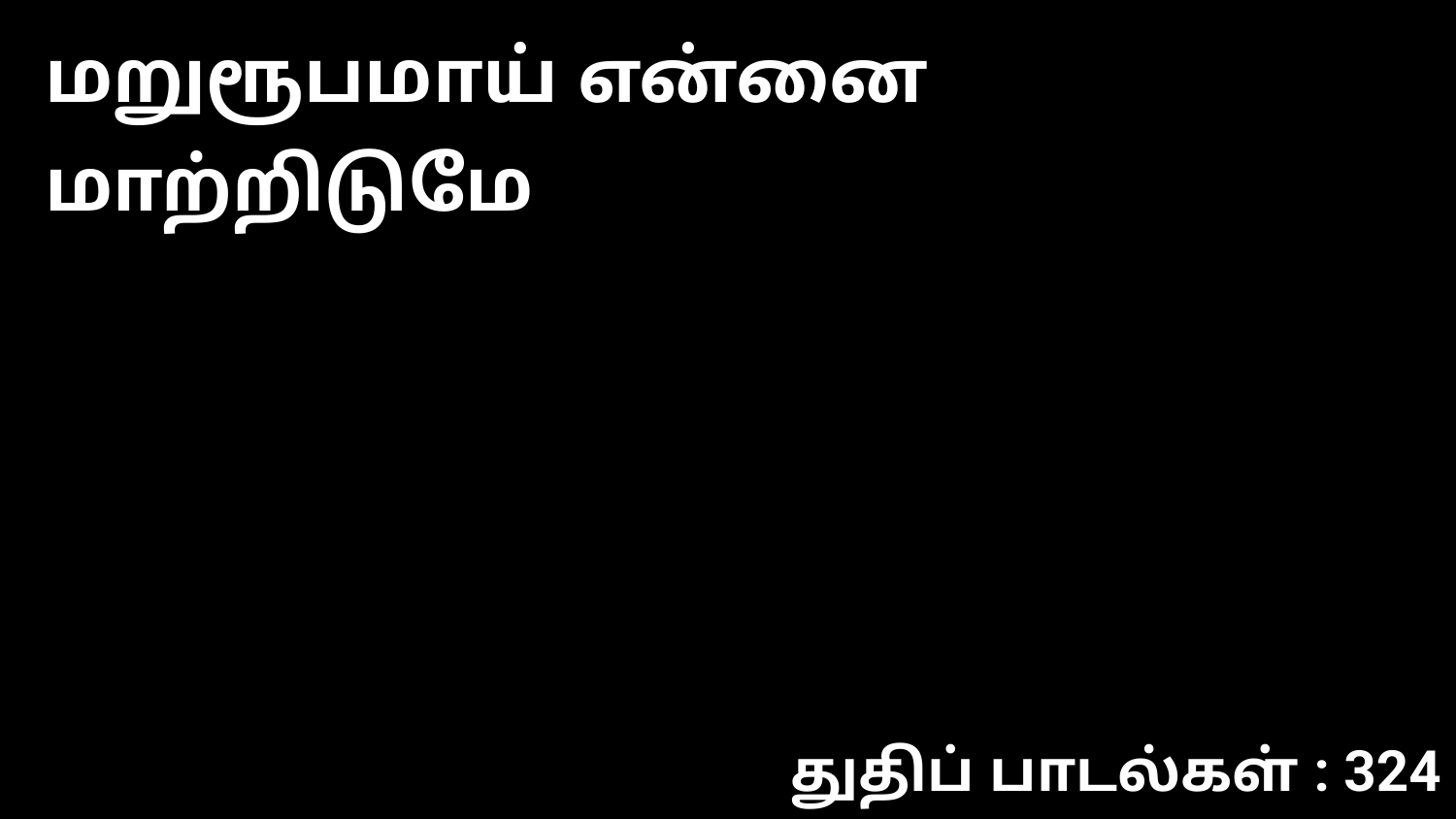

மறுரூபமாய் என்னை மாற்றிடுமே
துதிப் பாடல்கள் : 324